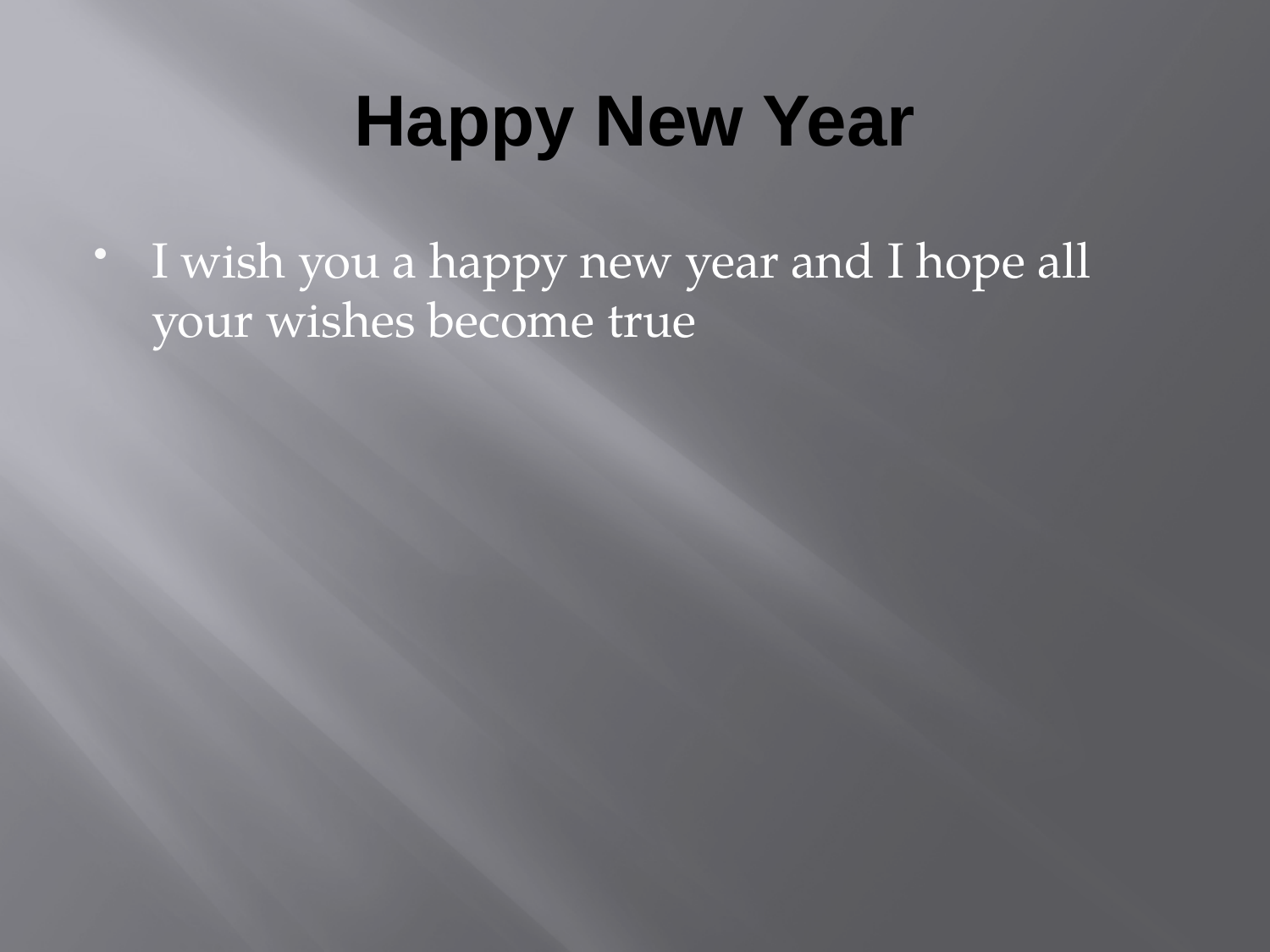

# Happy New Year
I wish you a happy new year and I hope all your wishes become true